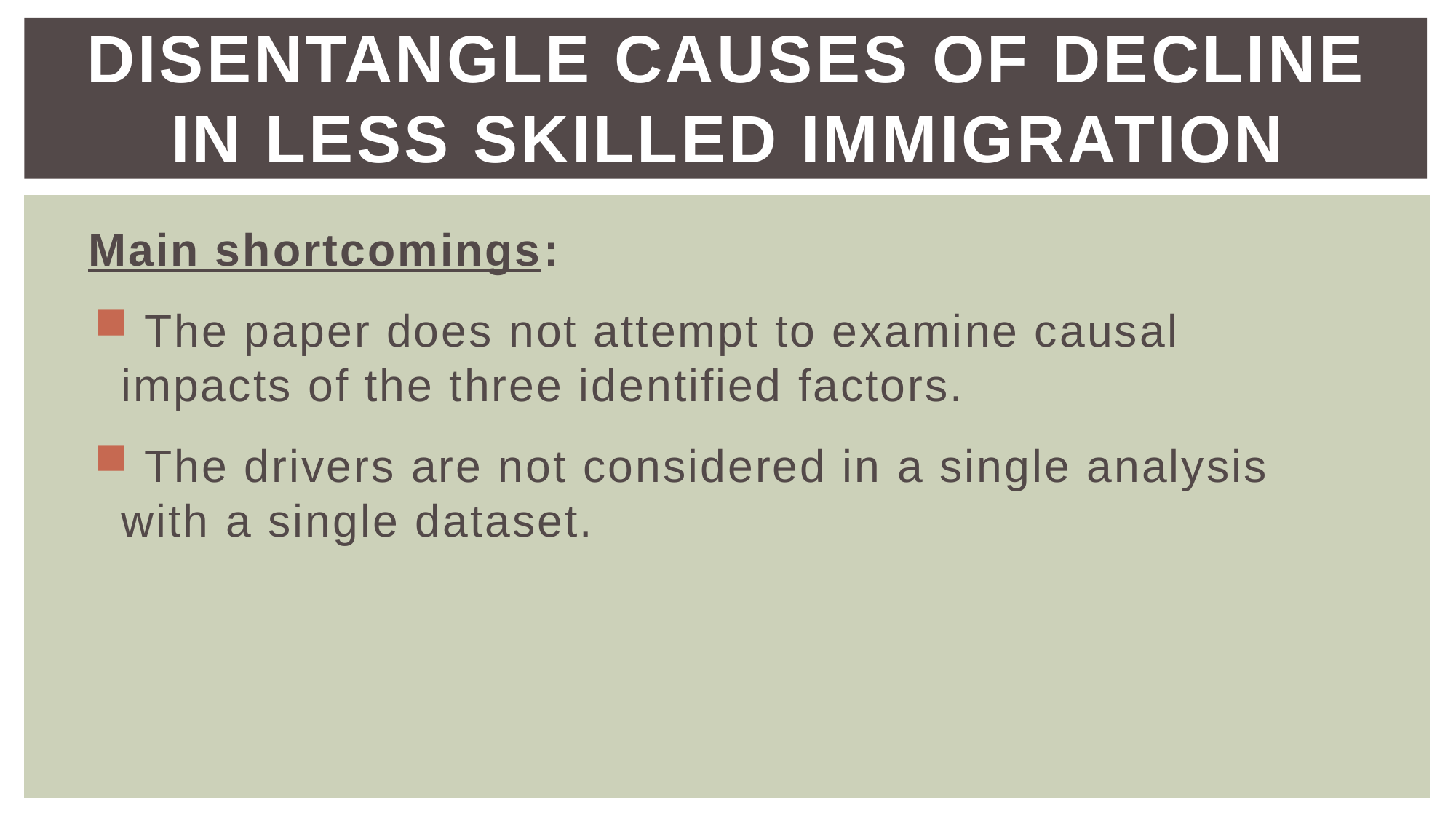

# disentangle causes of decline in less skilled immigration

Main shortcomings:

 The paper does not attempt to examine causal impacts of the three identified factors.

 The drivers are not considered in a single analysis with a single dataset.